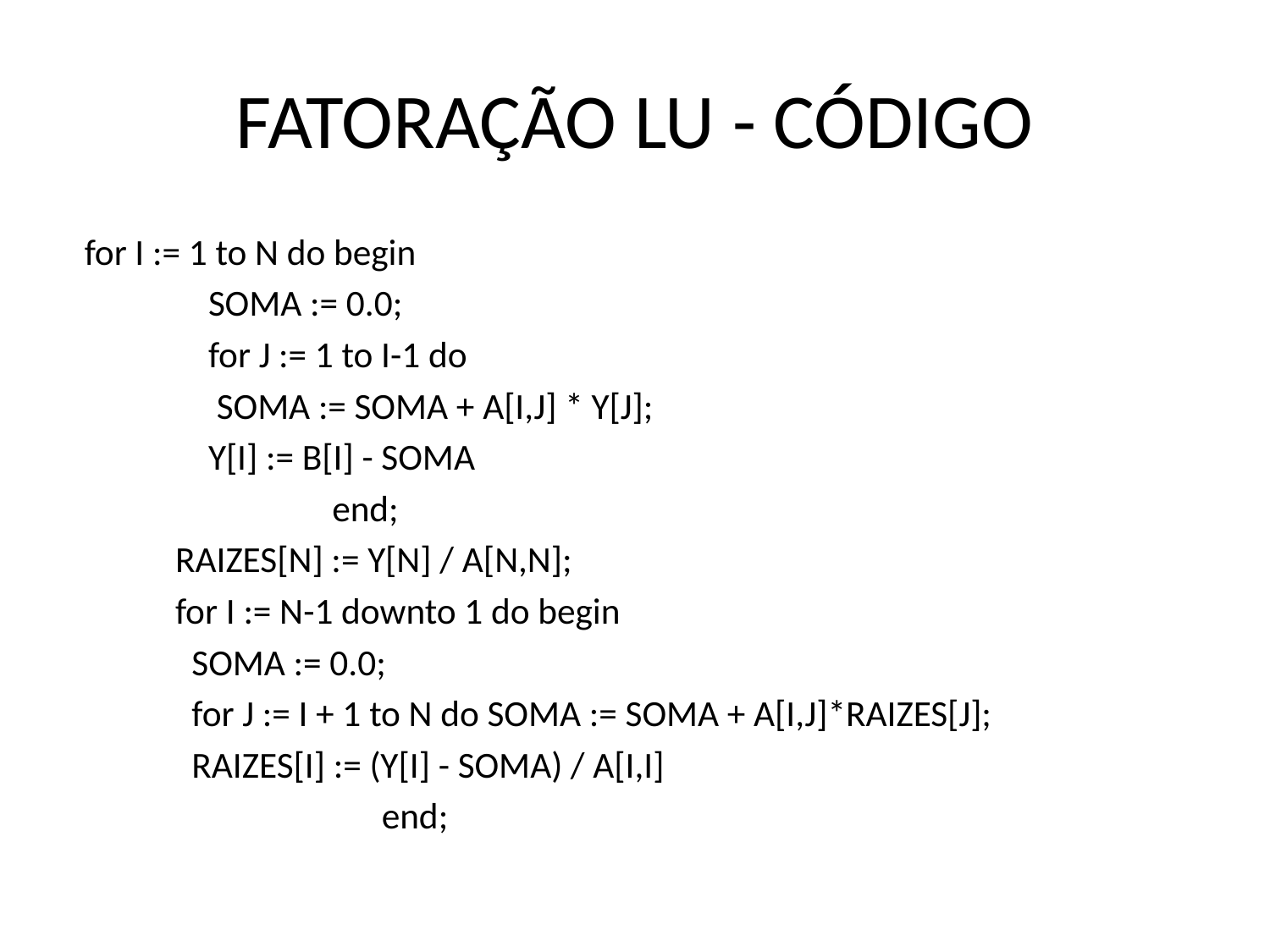

# FATORAÇÃO LU - CÓDIGO
 for I := 1 to N do begin
                SOMA := 0.0;
                for J := 1 to I-1 do
                 SOMA := SOMA + A[I,J] * Y[J];
                Y[I] := B[I] - SOMA
                               end;
            RAIZES[N] := Y[N] / A[N,N];
            for I := N-1 downto 1 do begin
              SOMA := 0.0;
              for J := I + 1 to N do SOMA := SOMA + A[I,J]*RAIZES[J];
              RAIZES[I] := (Y[I] - SOMA) / A[I,I]
                                     end;